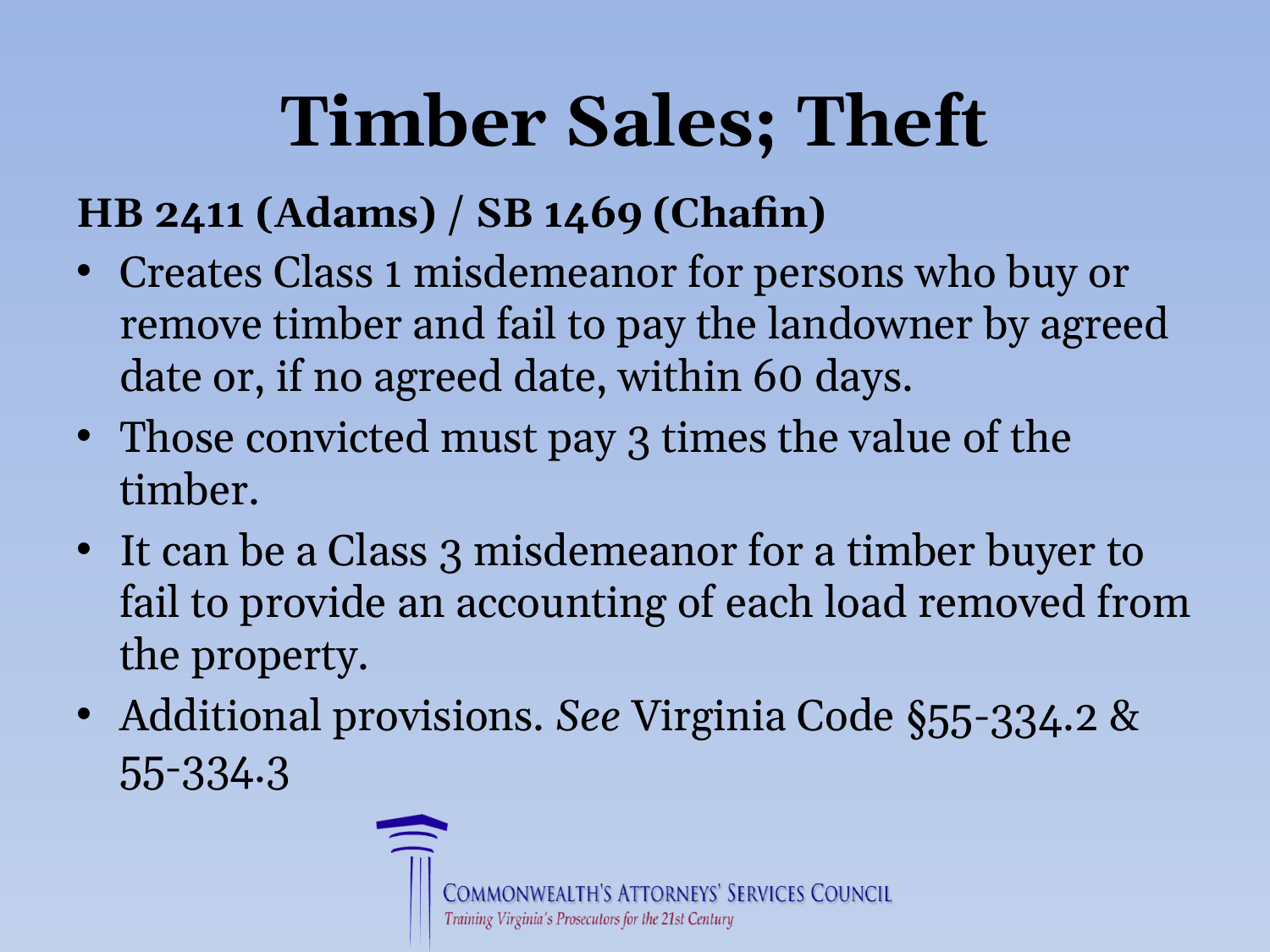

# Timber Sales; Theft
HB 2411 (Adams) / SB 1469 (Chafin)
Creates Class 1 misdemeanor for persons who buy or remove timber and fail to pay the landowner by agreed date or, if no agreed date, within 60 days.
Those convicted must pay 3 times the value of the timber.
It can be a Class 3 misdemeanor for a timber buyer to fail to provide an accounting of each load removed from the property.
Additional provisions. See Virginia Code §55-334.2 & 55-334.3